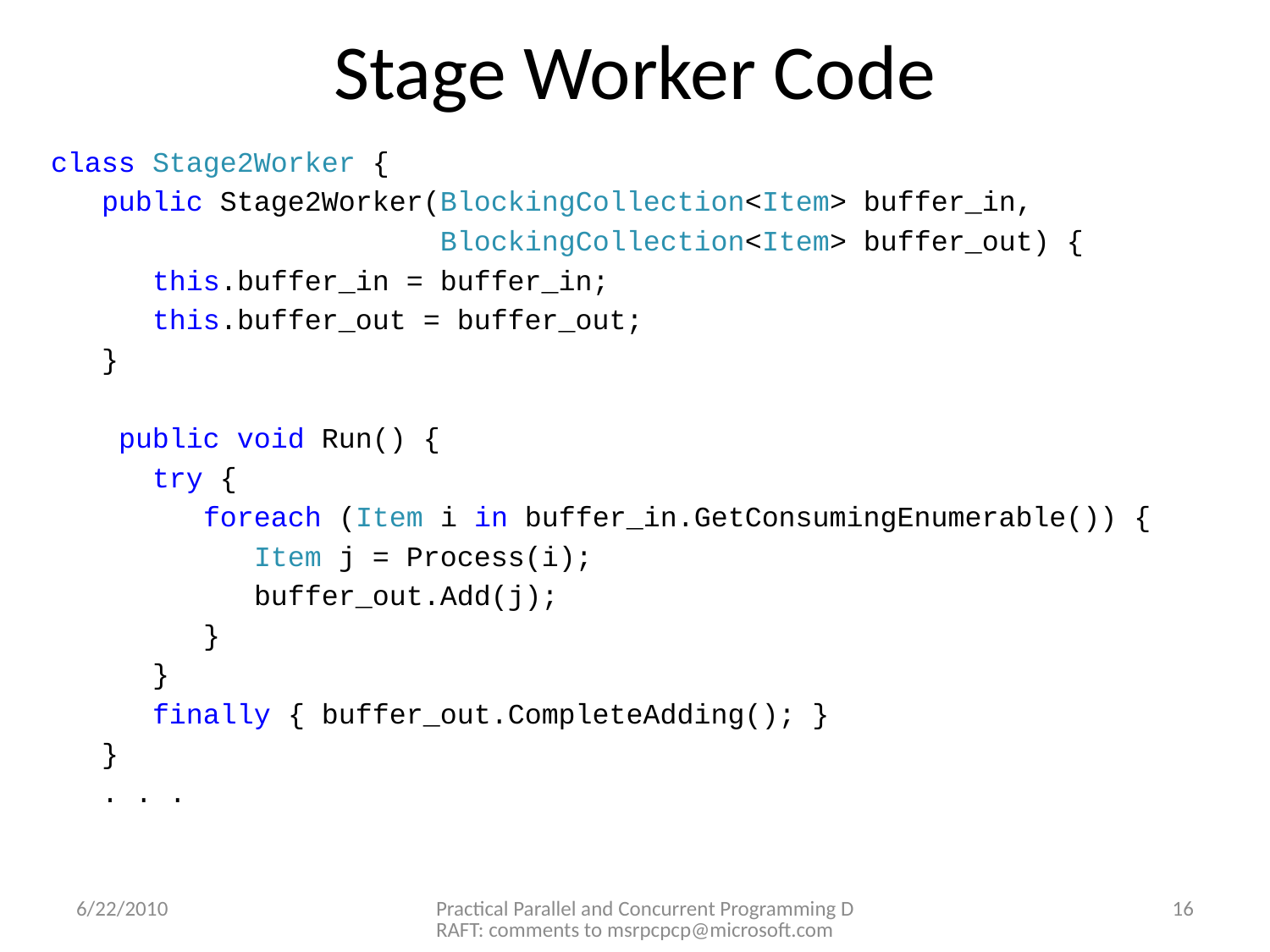

# Stage Worker Code
 class Stage2Worker {
    public Stage2Worker(BlockingCollection<Item> buffer_in,
                        BlockingCollection<Item> buffer_out) {
       this.buffer_in = buffer_in;
       this.buffer_out = buffer_out;
    }

     public void Run() {
       try {
          foreach (Item i in buffer_in.GetConsumingEnumerable()) {
             Item j = Process(i);
             buffer_out.Add(j);
          }
       }
       finally { buffer_out.CompleteAdding(); }
    }
    . . .

6/22/2010
Practical Parallel and Concurrent Programming DRAFT: comments to msrpcpcp@microsoft.com
16